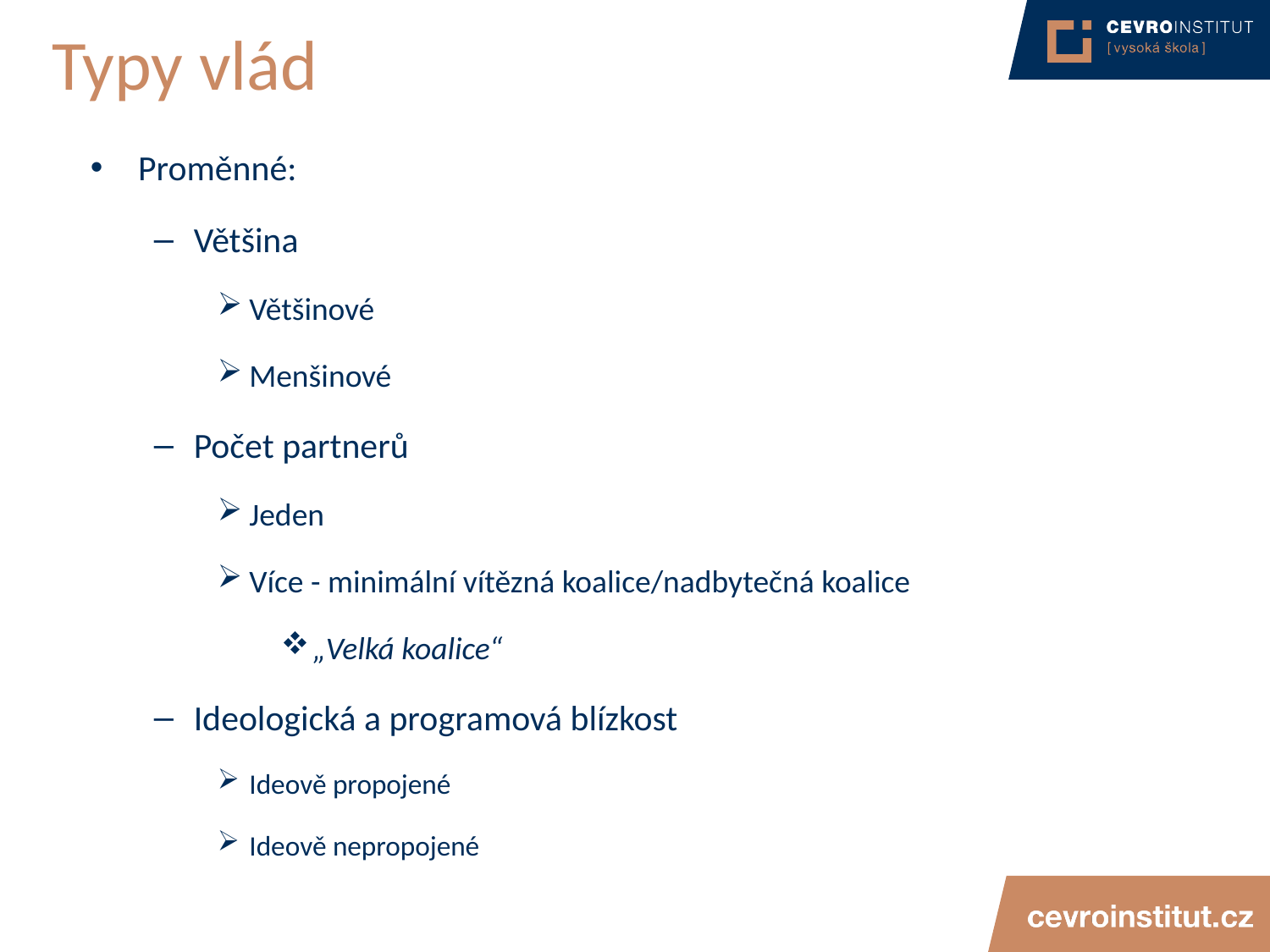

# Typy vlád
Proměnné:
Většina
Většinové
Menšinové
Počet partnerů
Jeden
Více - minimální vítězná koalice/nadbytečná koalice
„Velká koalice“
Ideologická a programová blízkost
Ideově propojené
Ideově nepropojené